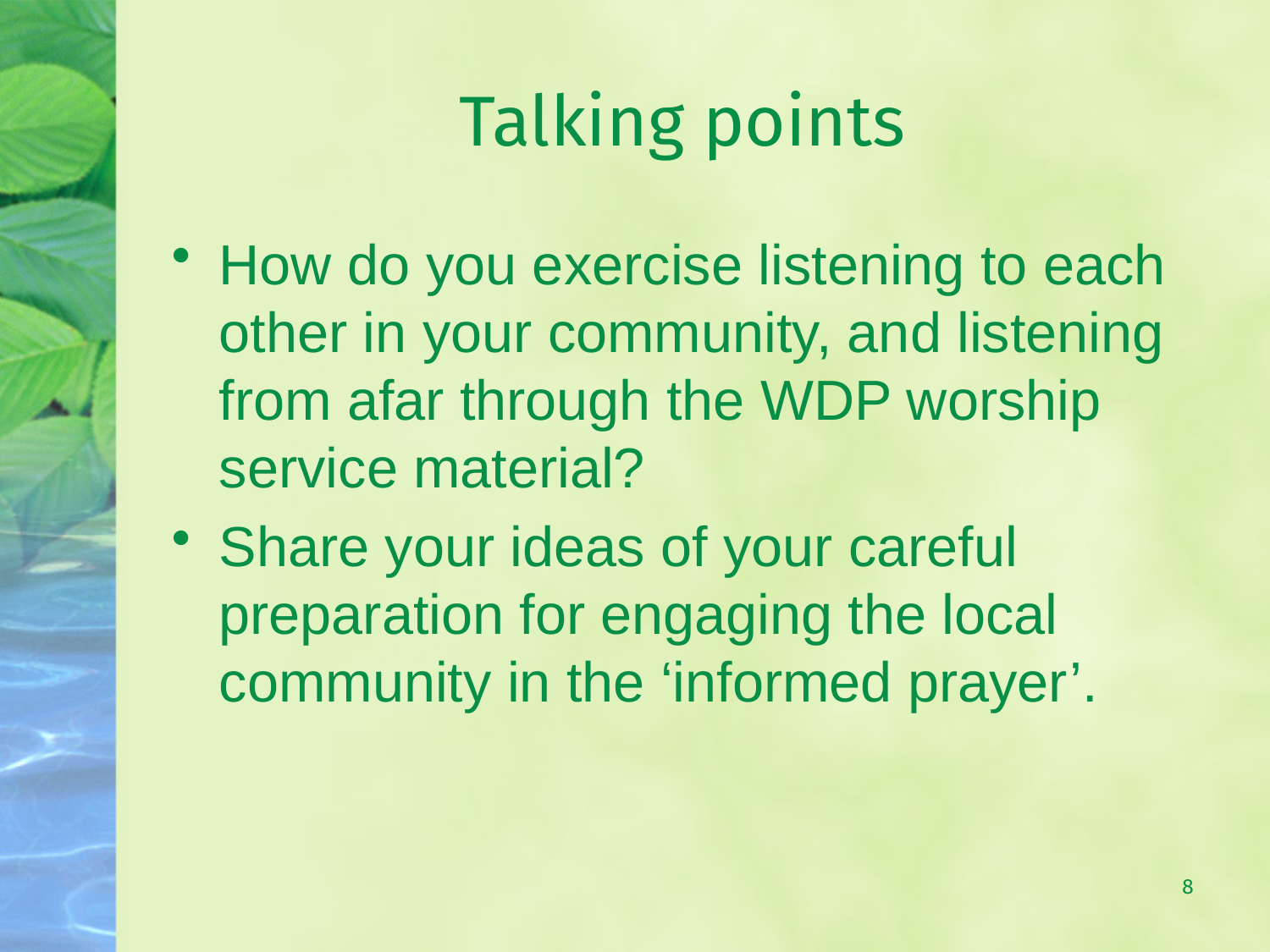

# Talking points
How do you exercise listening to each other in your community, and listening from afar through the WDP worship service material?
Share your ideas of your careful preparation for engaging the local community in the ‘informed prayer’.

8